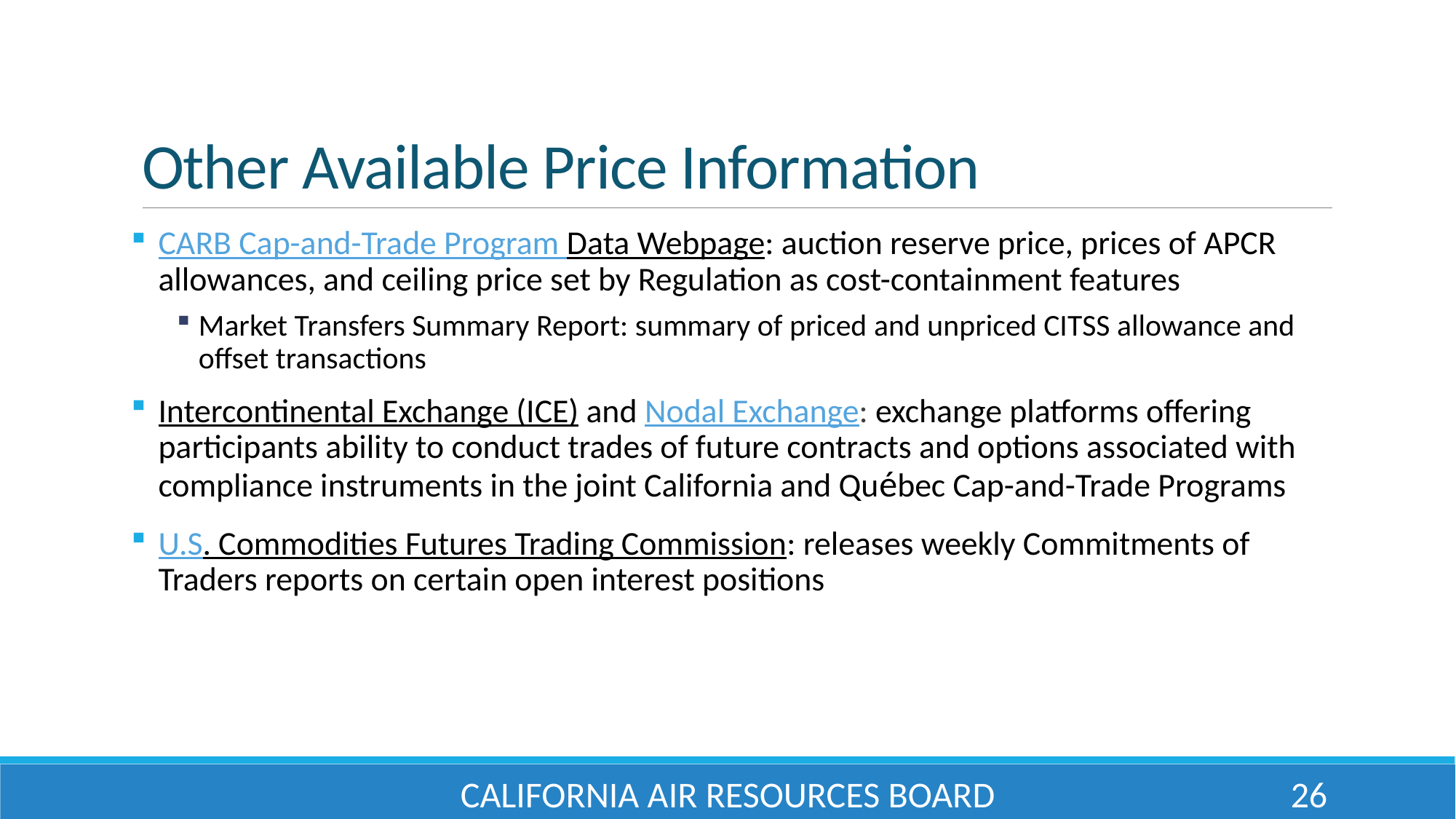

# Other Available Price Information
CARB Cap-and-Trade Program Data Webpage: auction reserve price, prices of APCR allowances, and ceiling price set by Regulation as cost-containment features
Market Transfers Summary Report: summary of priced and unpriced CITSS allowance and offset transactions
Intercontinental Exchange (ICE) and Nodal Exchange: exchange platforms offering participants ability to conduct trades of future contracts and options associated with compliance instruments in the joint California and Québec Cap-and-Trade Programs
U.S. Commodities Futures Trading Commission: releases weekly Commitments of Traders reports on certain open interest positions
California Air Resources Board
26